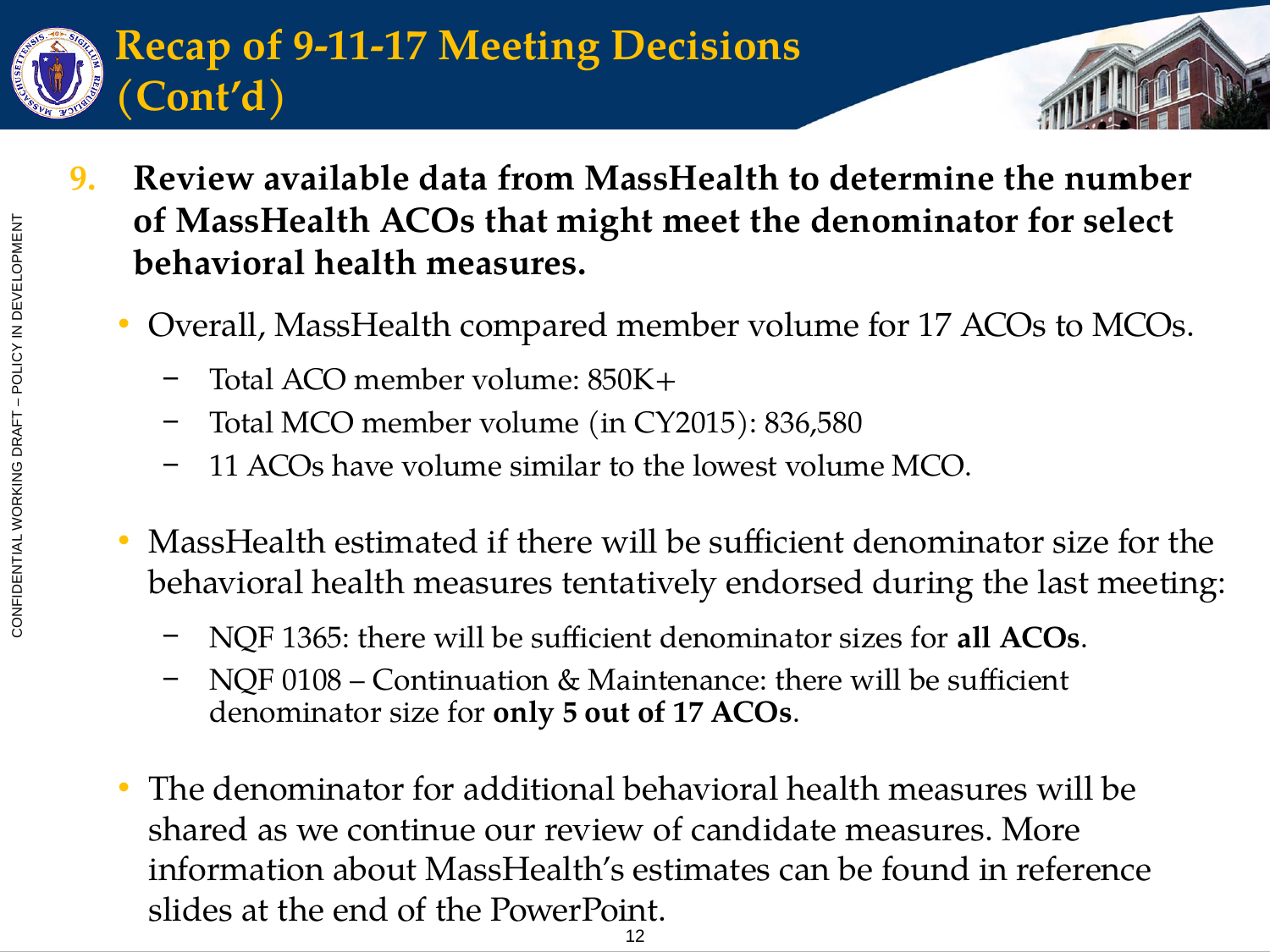

# Recap of 9-11-17 Meeting Decisions (Cont’d)
Review available data from MassHealth to determine the number of MassHealth ACOs that might meet the denominator for select behavioral health measures.

Overall, MassHealth compared member volume for 17 ACOs to MCOs.
Total ACO member volume: 850K+
Total MCO member volume (in CY2015): 836,580
11 ACOs have volume similar to the lowest volume MCO.

MassHealth estimated if there will be sufficient denominator size for the behavioral health measures tentatively endorsed during the last meeting:
NQF 1365: there will be sufficient denominator sizes for all ACOs.
NQF 0108 – Continuation & Maintenance: there will be sufficient denominator size for only 5 out of 17 ACOs.

The denominator for additional behavioral health measures will be shared as we continue our review of candidate measures. More information about MassHealth’s estimates can be found in reference slides at the end of the PowerPoint.